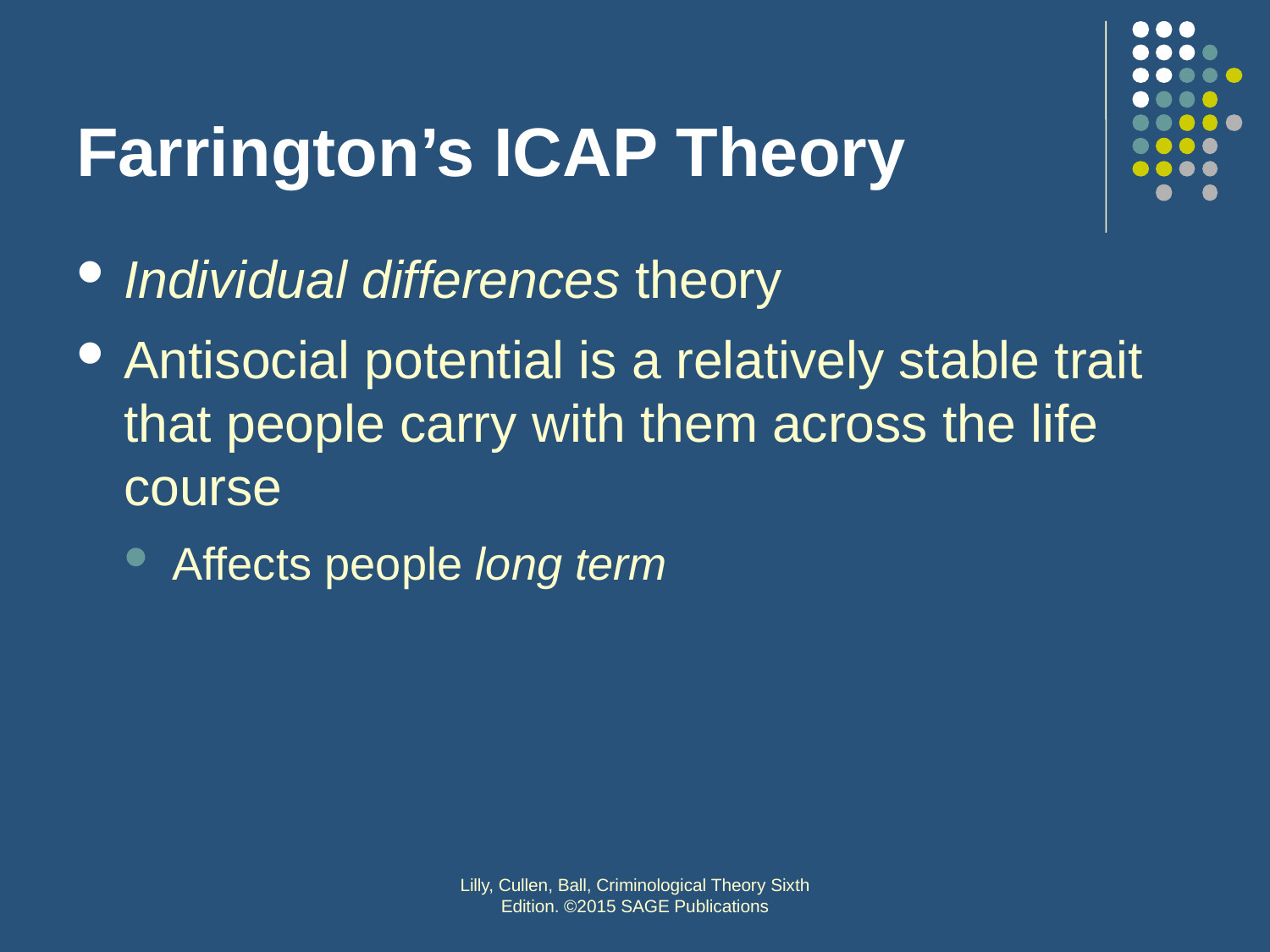

# Farrington’s ICAP Theory
Individual differences theory
Antisocial potential is a relatively stable trait that people carry with them across the life course
Affects people long term
Lilly, Cullen, Ball, Criminological Theory Sixth Edition. ©2015 SAGE Publications